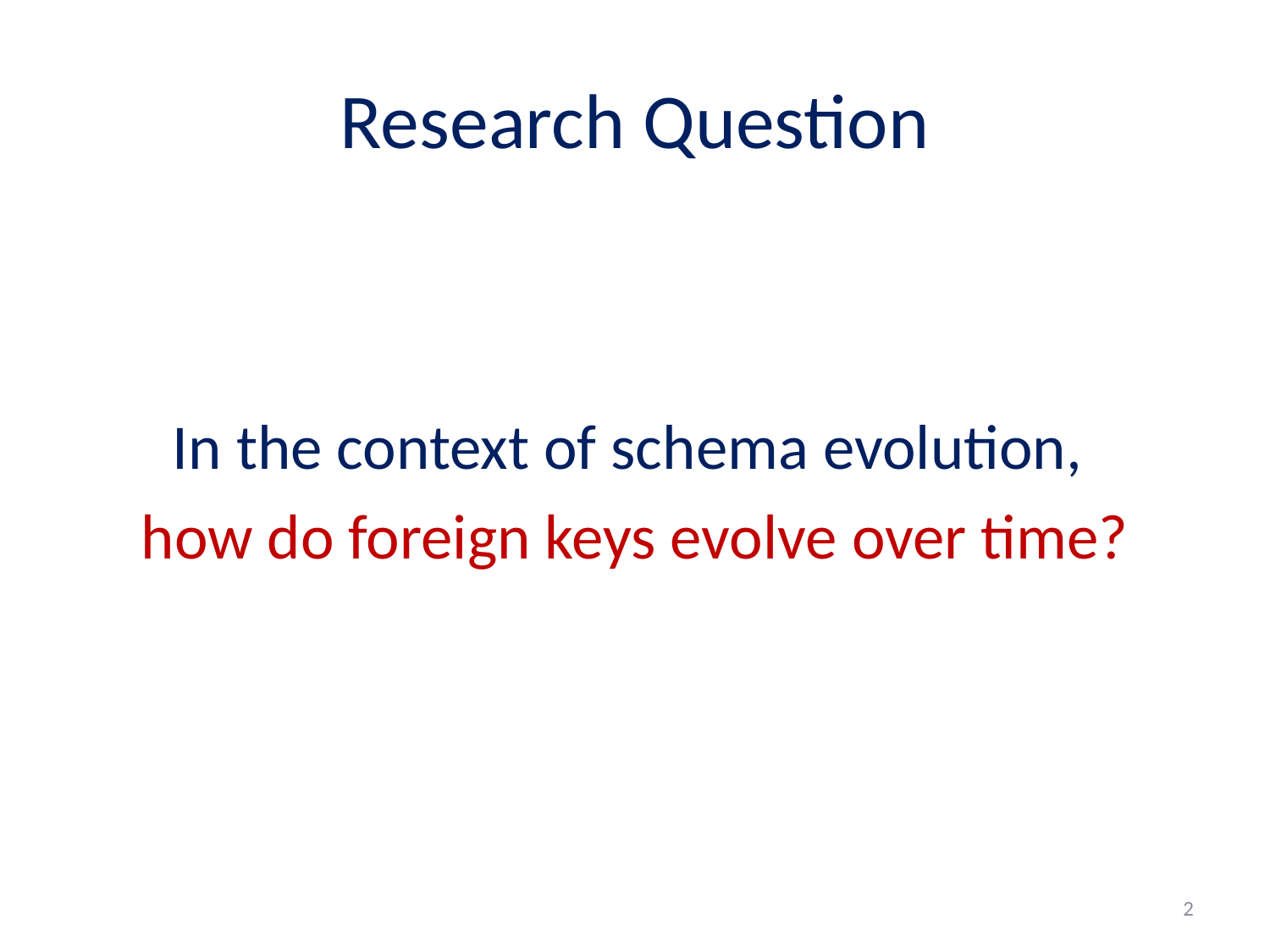

# Research Question

In the context of schema evolution,
how do foreign keys evolve over time?
2